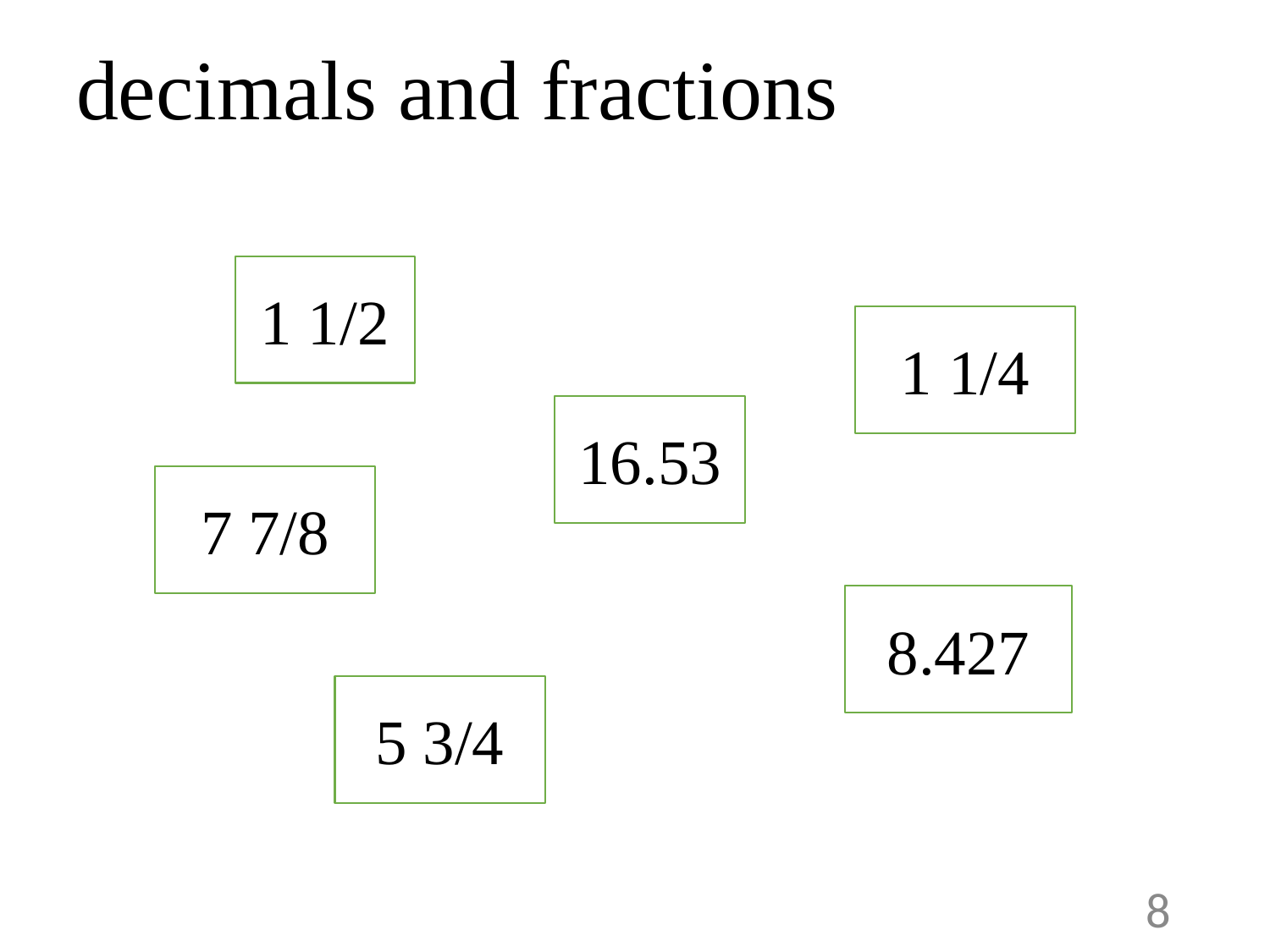

# decimals and fractions

1 1/2
1 1/4
16.53
7 7/8
8.427
5 3/4
8